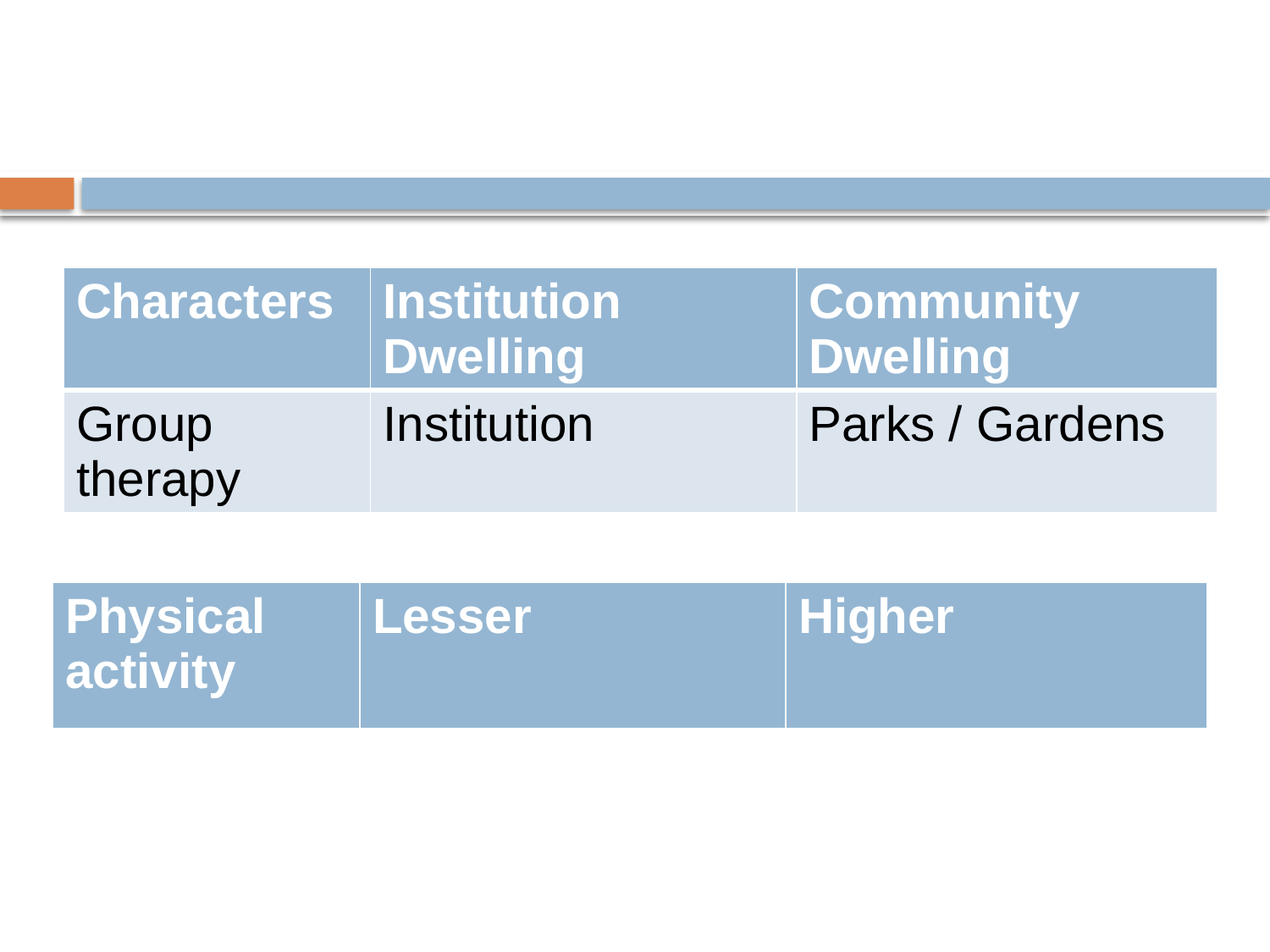

#
| Characters | Institution Dwelling | Community Dwelling |
| --- | --- | --- |
| Group therapy | Institution | Parks / Gardens |
| Physical activity | Lesser | Higher |
| --- | --- | --- |